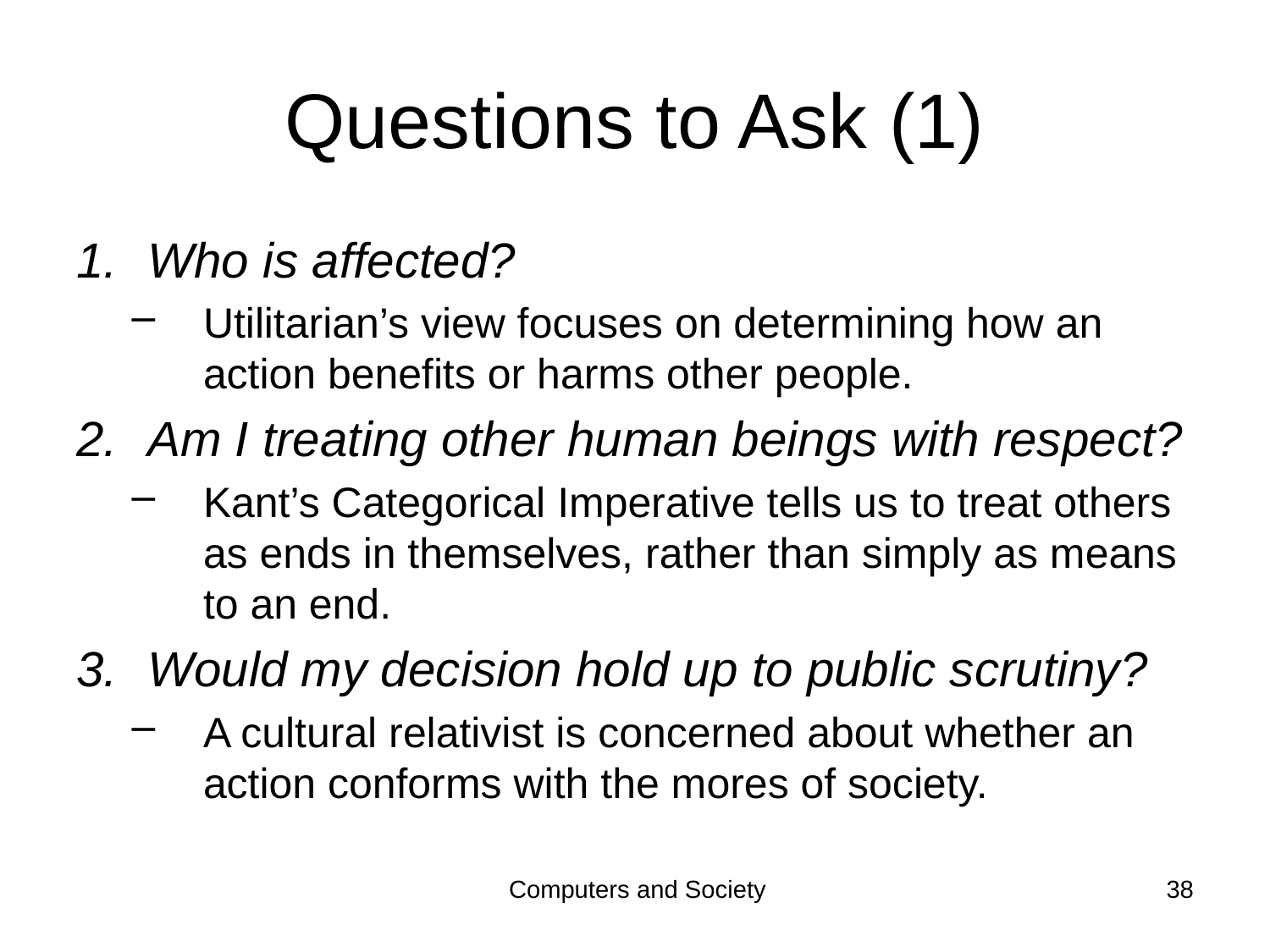

# Questions to Ask (1)
Who is affected?
Utilitarian’s view focuses on determining how an action benefits or harms other people.
Am I treating other human beings with respect?
Kant’s Categorical Imperative tells us to treat others as ends in themselves, rather than simply as means to an end.
Would my decision hold up to public scrutiny?
A cultural relativist is concerned about whether an action conforms with the mores of society.

Computers and Society
38